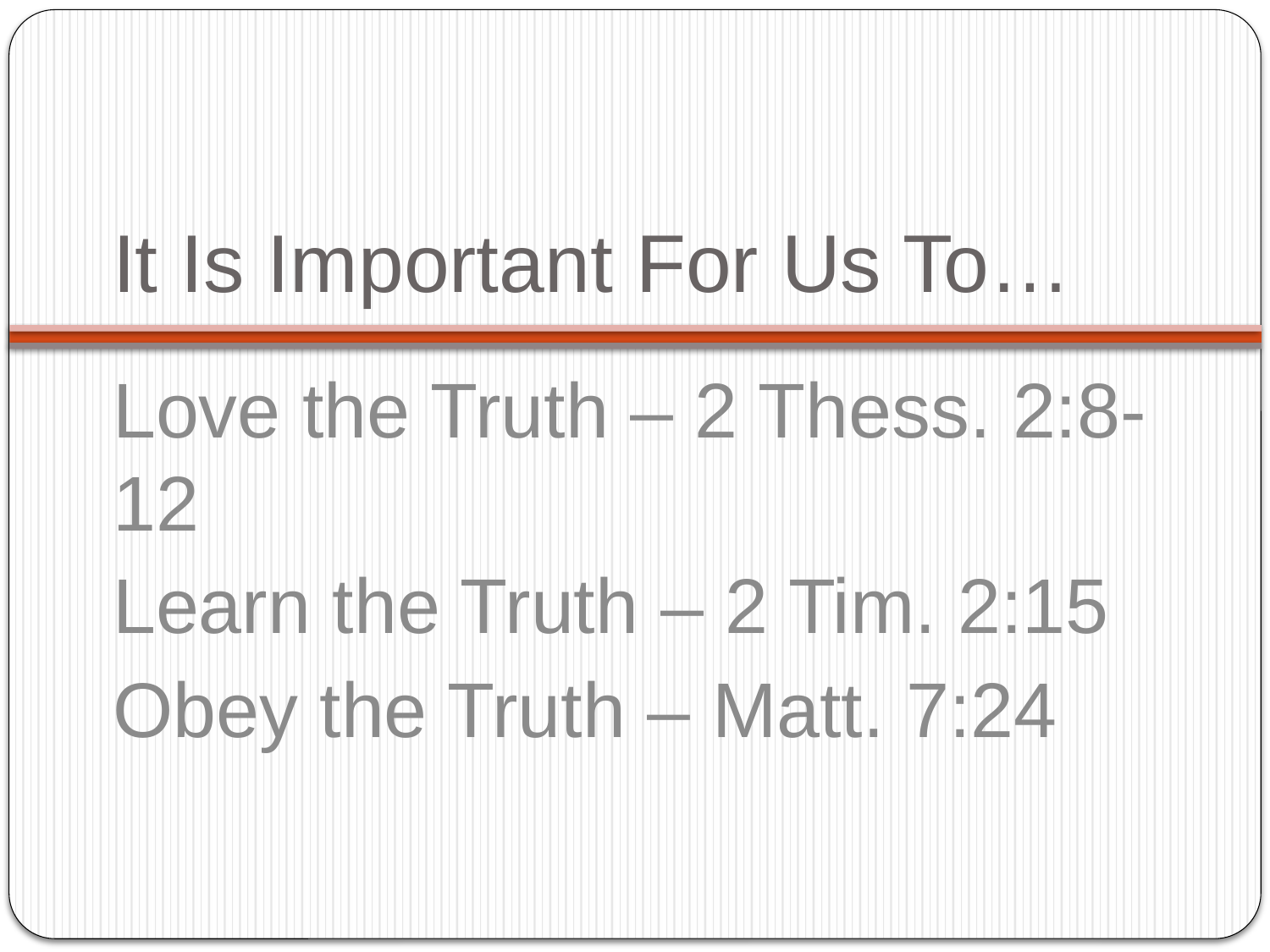

# It Is Important For Us To…
Love the Truth – 2 Thess. 2:8-12
Learn the Truth – 2 Tim. 2:15
Obey the Truth – Matt. 7:24